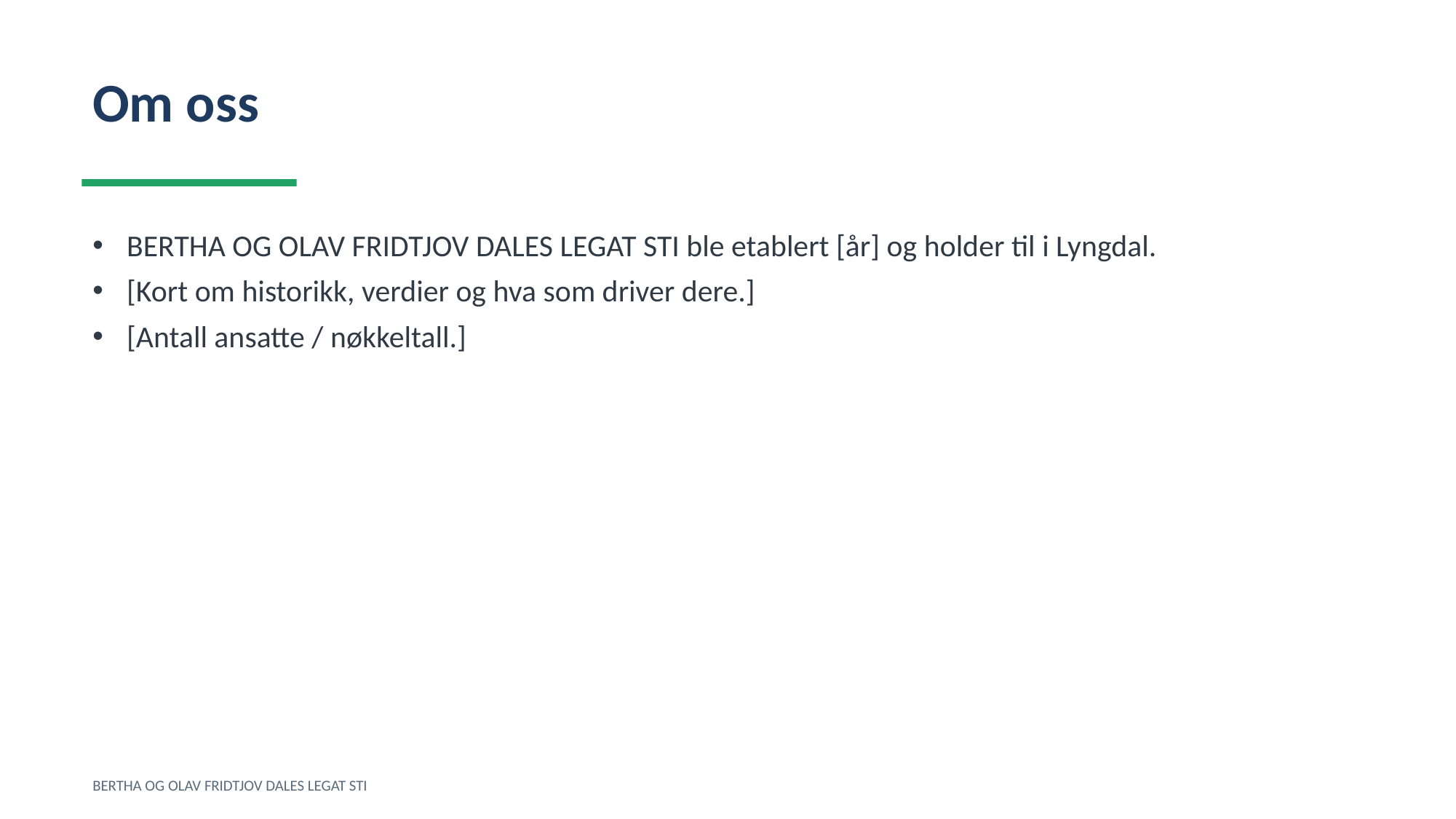

Om oss

BERTHA OG OLAV FRIDTJOV DALES LEGAT STI ble etablert [år] og holder til i Lyngdal.
[Kort om historikk, verdier og hva som driver dere.]
[Antall ansatte / nøkkeltall.]
BERTHA OG OLAV FRIDTJOV DALES LEGAT STI